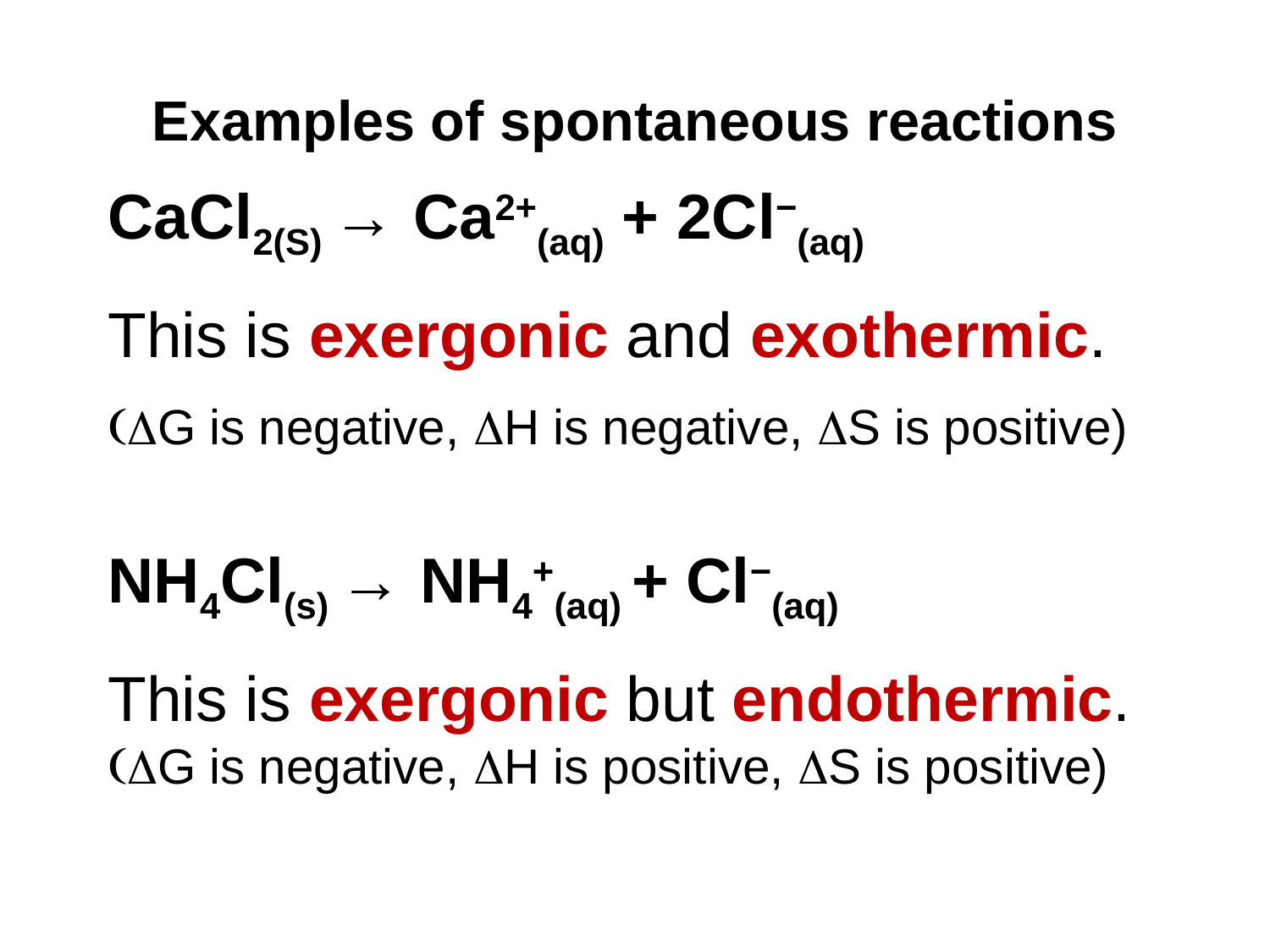

# Effects of Changes in Entropy and Its Effect Examples of spontaneous reactions
CaCl2(S) → Ca2+(aq) + 2Cl−(aq)
This is exergonic and exothermic.
(ΔG is negative, ΔH is negative, ΔS is positive)

NH4Cl(s) → NH4+(aq) + Cl−(aq)
This is exergonic but endothermic.  (ΔG is negative, ΔH is positive, ΔS is positive)